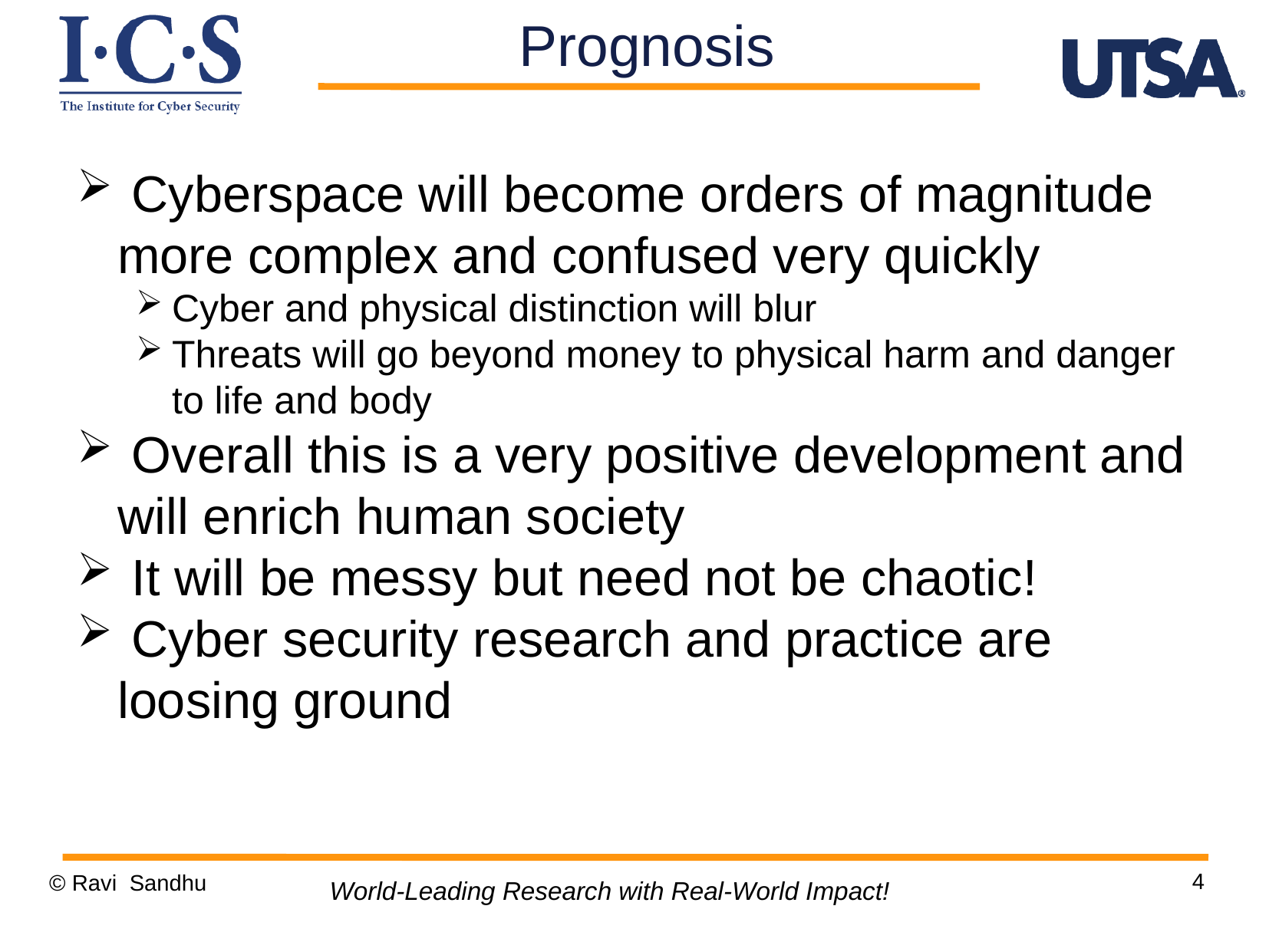

Prognosis
 Cyberspace will become orders of magnitude more complex and confused very quickly
Cyber and physical distinction will blur
Threats will go beyond money to physical harm and danger to life and body
 Overall this is a very positive development and will enrich human society
 It will be messy but need not be chaotic!
 Cyber security research and practice are loosing ground

4
© Ravi  Sandhu
World-Leading Research with Real-World Impact!